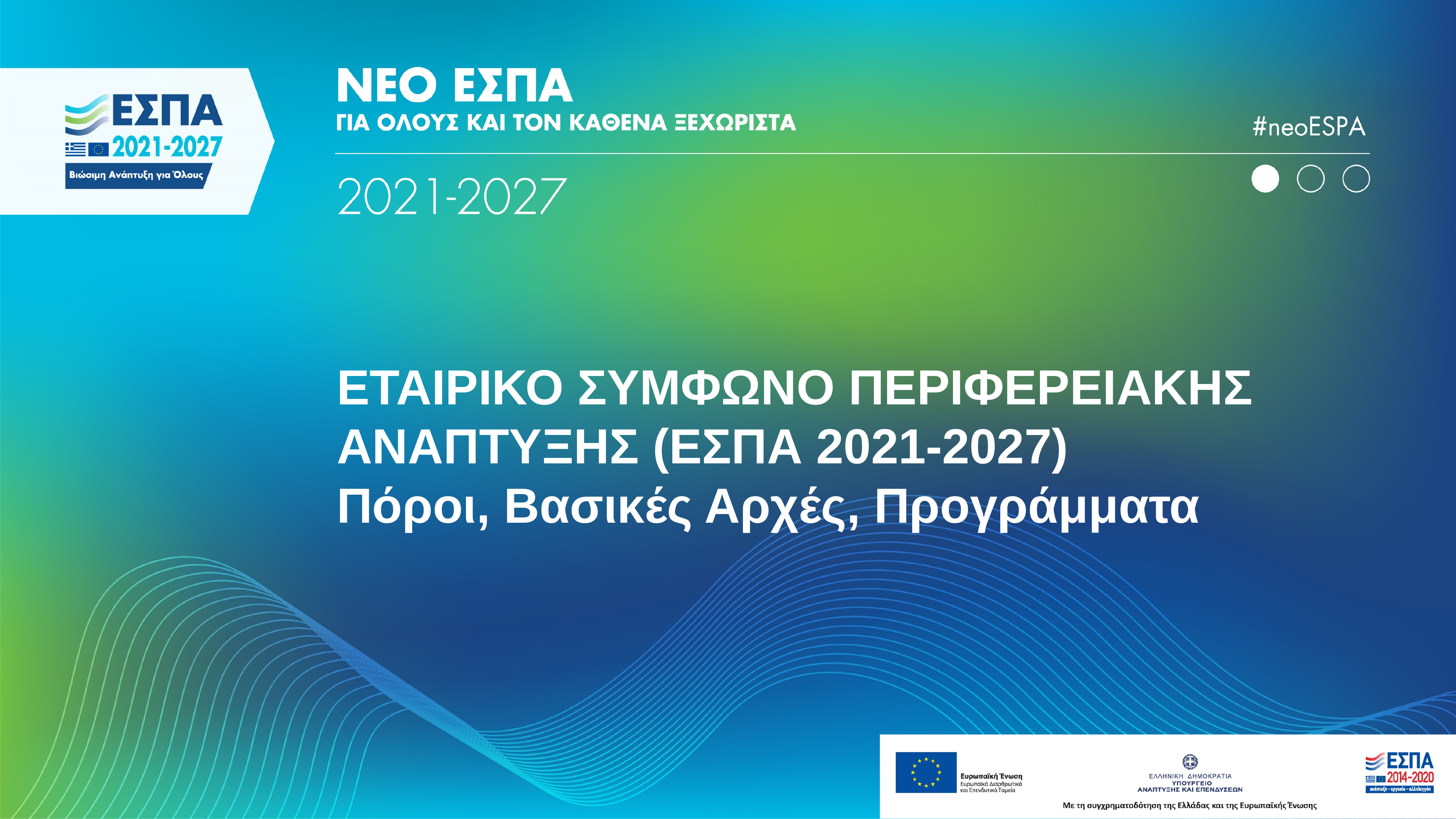

# ΕΤΑΙΡΙΚΟ ΣΥΜΦΩΝΟ ΠΕΡΙΦΕΡΕΙΑΚΗΣ ΑΝΑΠΤΥΞΗΣ (ΕΣΠΑ 2021-2027) Πόροι, Βασικές Αρχές, Προγράμματα